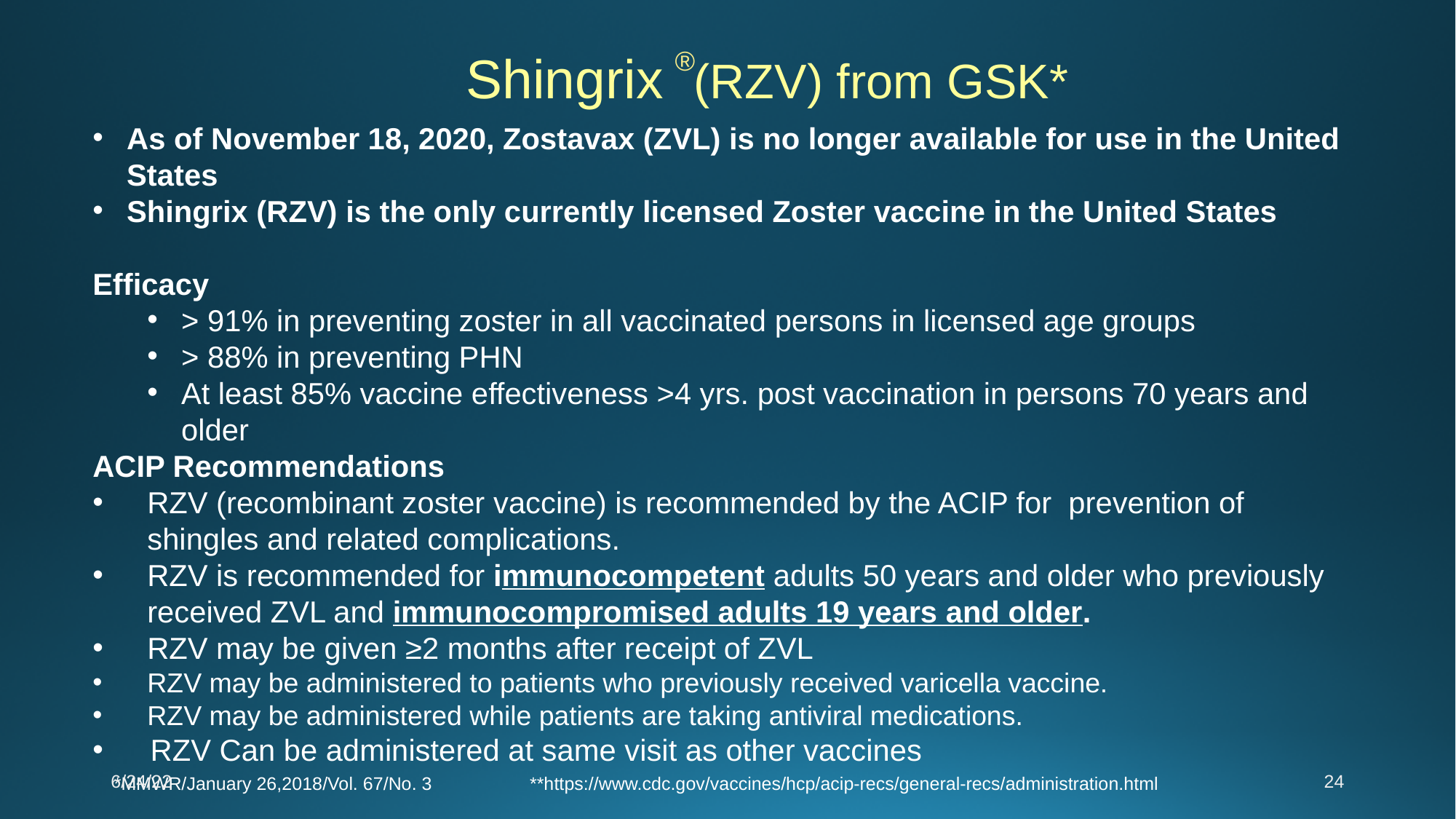

Shingrix   (RZV) from GSK*
®
As of November 18, 2020, Zostavax (ZVL) is no longer available for use in the United States
Shingrix (RZV) is the only currently licensed Zoster vaccine in the United States

Efficacy
> 91% in preventing zoster in all vaccinated persons in licensed age groups
> 88% in preventing PHN
At least 85% vaccine effectiveness >4 yrs. post vaccination in persons 70 years and older
ACIP Recommendations
RZV (recombinant zoster vaccine) is recommended by the ACIP for  prevention of  shingles and related complications.
RZV is recommended for immunocompetent adults 50 years and older who previously received ZVL and immunocompromised adults 19 years and older.
RZV may be given ≥2 months after receipt of ZVL
RZV may be administered to patients who previously received varicella vaccine.
RZV may be administered while patients are taking antiviral medications.
  RZV Can be administered at same visit as other vaccines

6/24/22

24
*MMWR/January 26,2018/Vol. 67/No. 3
**https://www.cdc.gov/vaccines/hcp/acip-recs/general-recs/administration.html